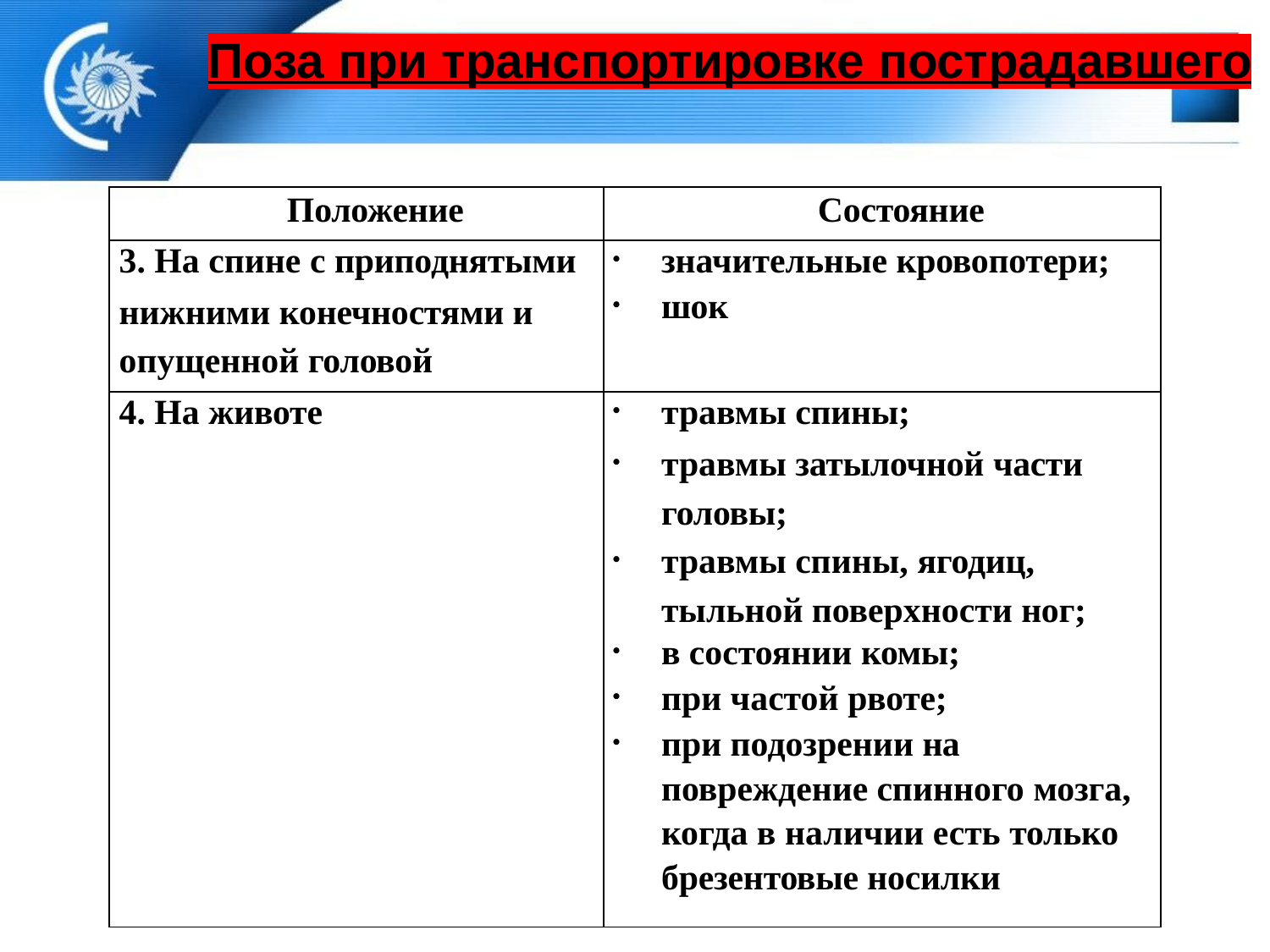

Поза при транспортировке пострадавшего
| Положение | Состояние |
| --- | --- |
| 3. На спине с приподнятыми нижними конечностями и опущенной головой | значительные кровопотери; шок |
| 4. На животе | травмы спины; травмы затылочной части головы; травмы спины, ягодиц, тыльной поверхности ног; в состоянии комы; при частой рвоте; при подозрении на повреждение спинного мозга, когда в наличии есть только брезентовые носилки |